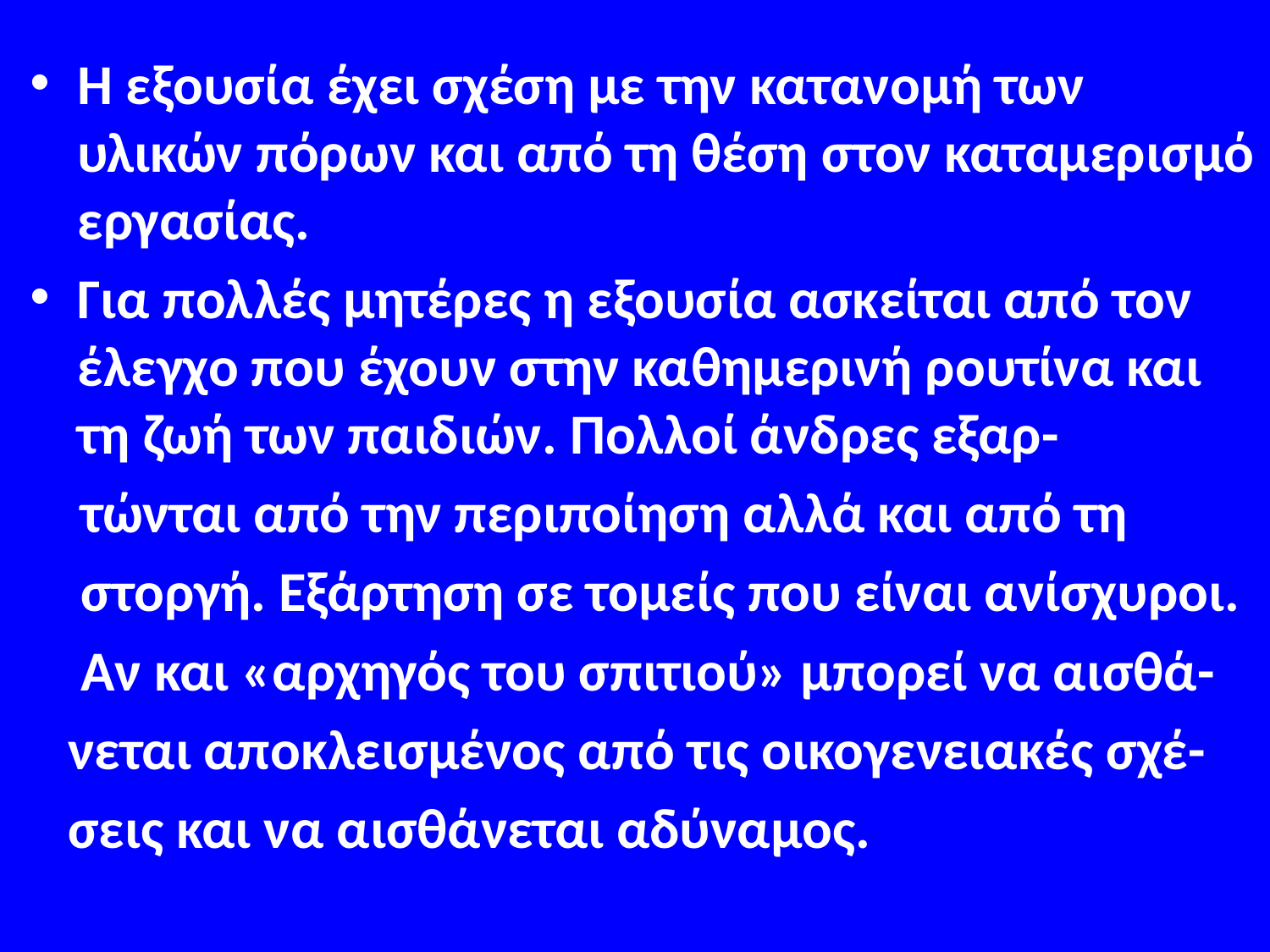

#
Η εξουσία έχει σχέση με την κατανομή των υλικών πόρων και από τη θέση στον καταμερισμό εργασίας.
Για πολλές μητέρες η εξουσία ασκείται από τον έλεγχο που έχουν στην καθημερινή ρουτίνα και τη ζωή των παιδιών. Πολλοί άνδρες εξαρ-
    τώνται από την περιποίηση αλλά και από τη
    στοργή. Εξάρτηση σε τομείς που είναι ανίσχυροι.
    Αν και «αρχηγός του σπιτιού» μπορεί να αισθά-
   νεται αποκλεισμένος από τις οικογενειακές σχέ-
   σεις και να αισθάνεται αδύναμος.